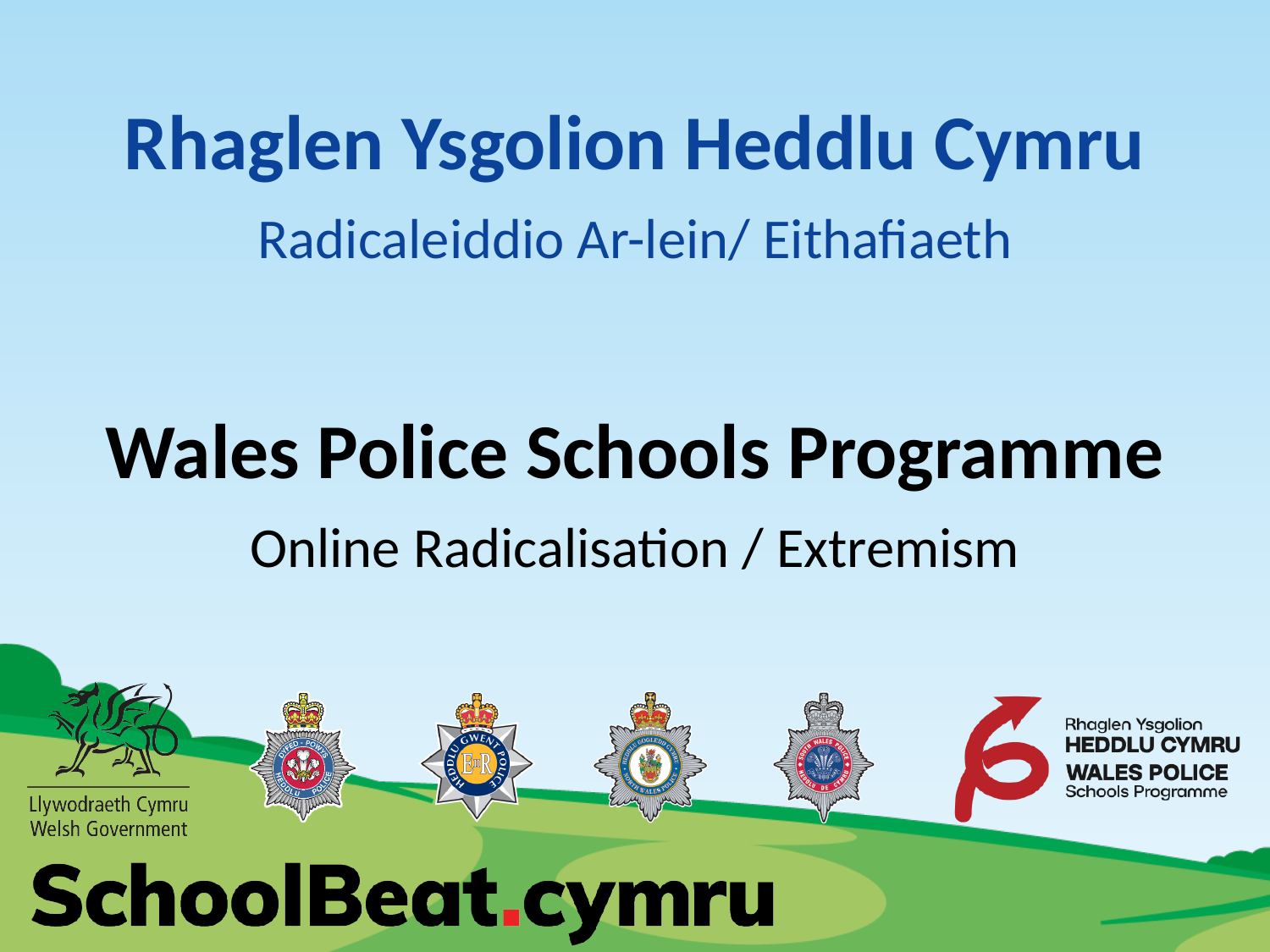

# Rhaglen Ysgolion Heddlu Cymru Radicaleiddio Ar-lein/ Eithafiaeth
Wales Police Schools Programme

Online Radicalisation / Extremism